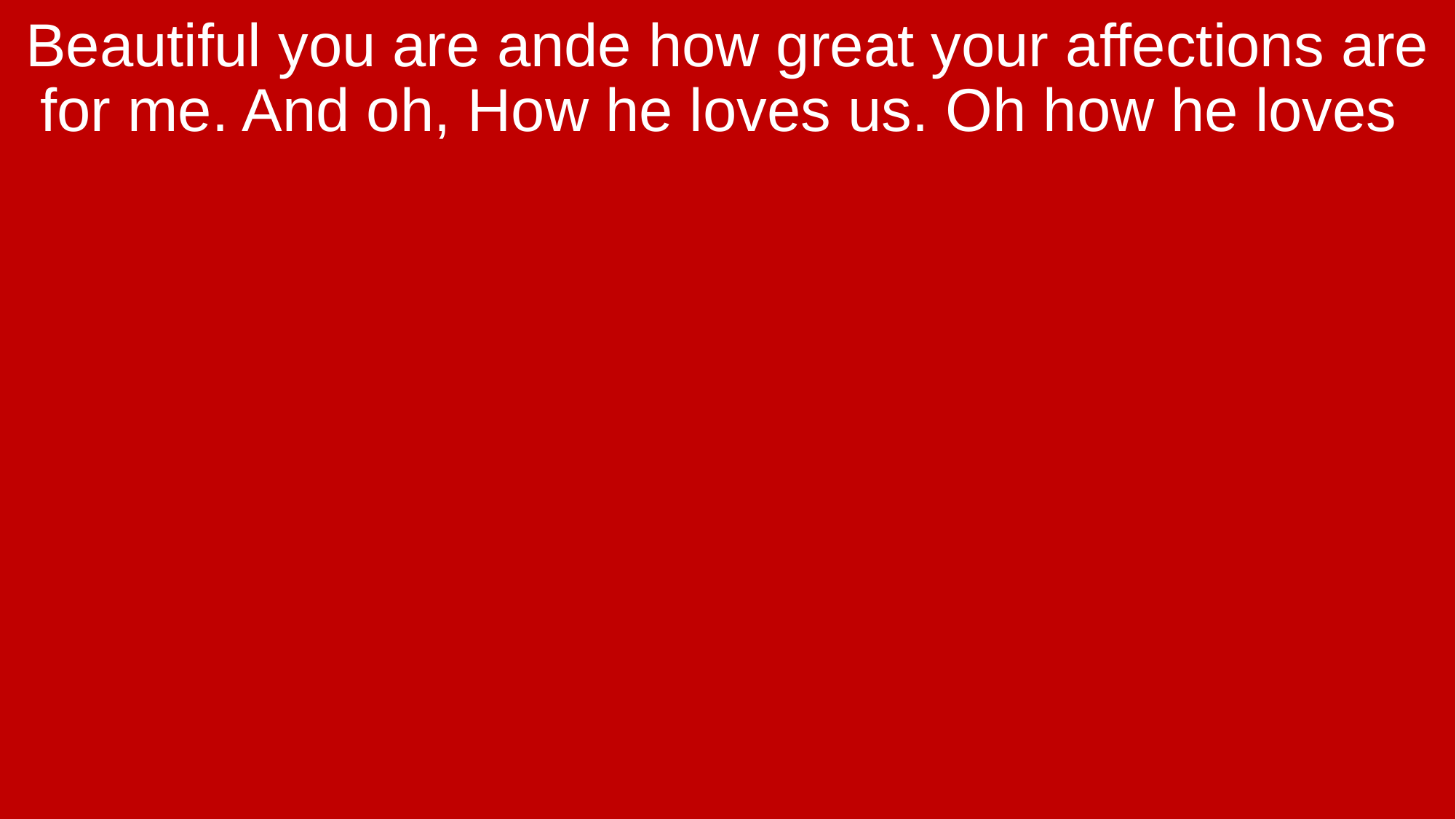

Beautiful you are ande how great your affections are for me. And oh, How he loves us. Oh how he loves